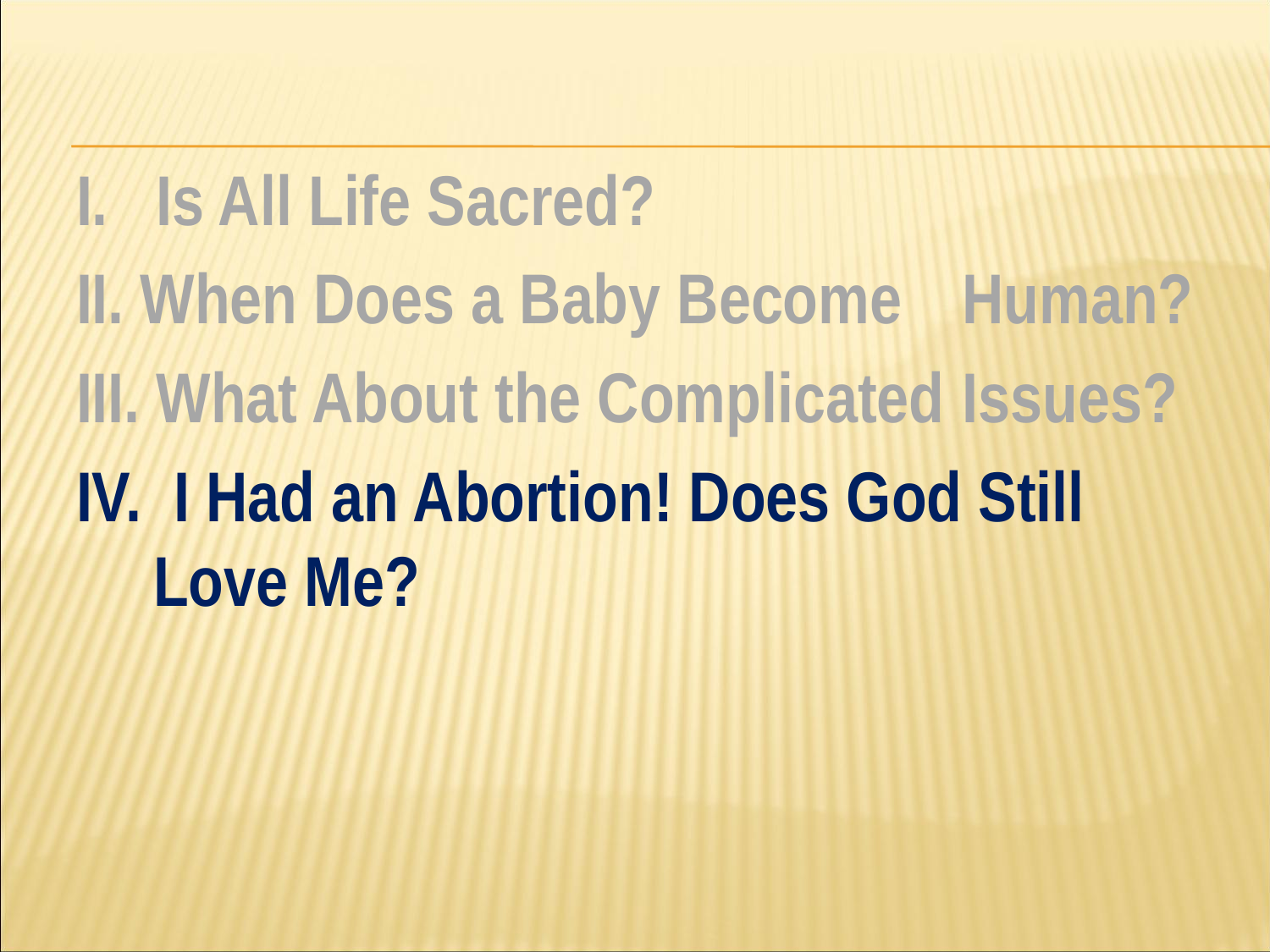

#
I.   Is All Life Sacred?
II. When Does a Baby Become 	Human?
III. What About the Complicated 	Issues?
IV.  I Had an Abortion! Does God Still 	Love Me?